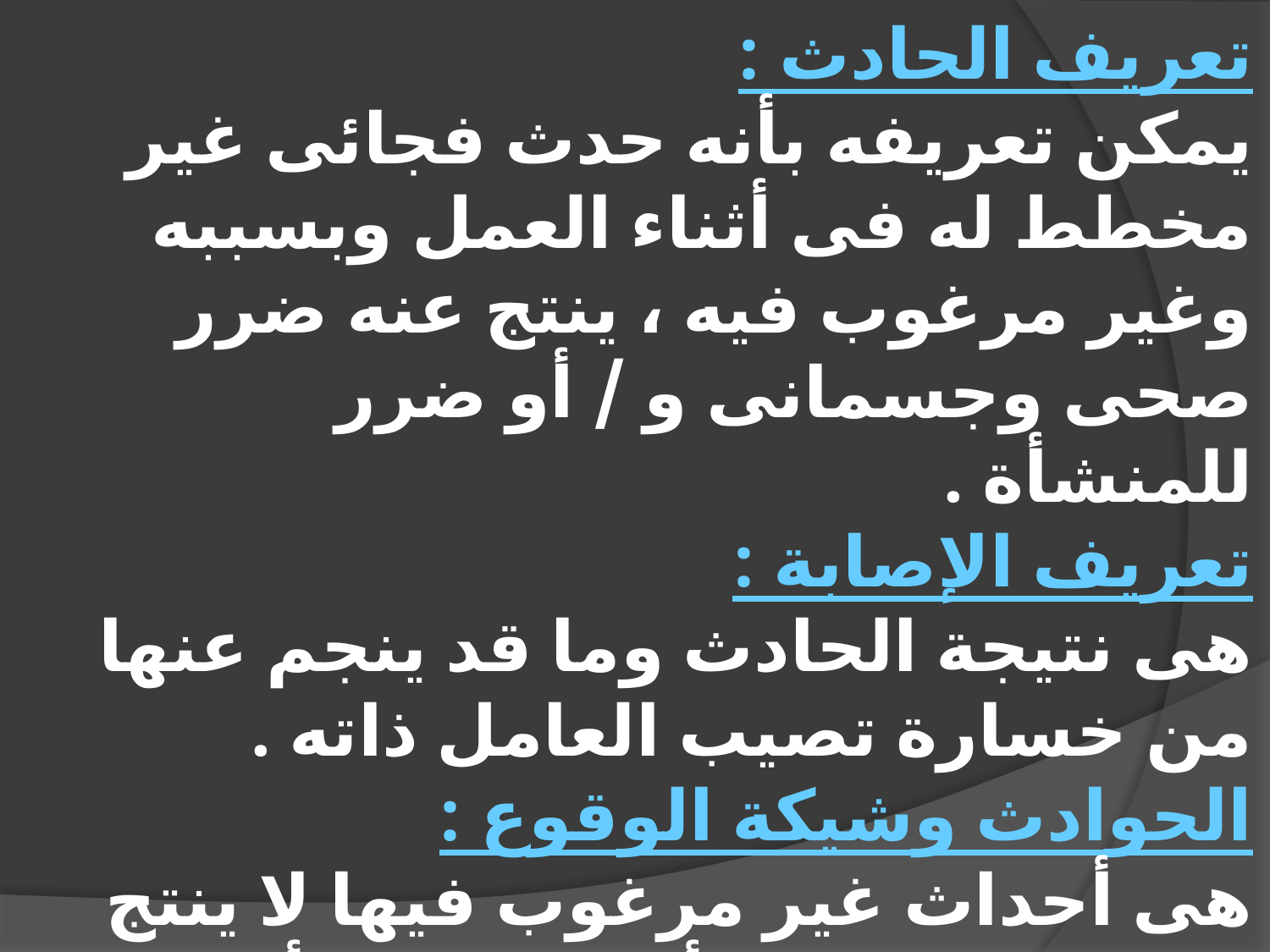

تعريف الحادث :
يمكن تعريفه بأنه حدث فجائى غير مخطط له فى أثناء العمل وبسببه وغير مرغوب فيه ، ينتج عنه ضرر صحى وجسمانى و / أو ضرر للمنشأة .
تعريف الإصابة :
هى نتيجة الحادث وما قد ينجم عنها من خسارة تصيب العامل ذاته .
الحوادث وشيكة الوقوع :
هى أحداث غير مرغوب فيها لا ينتج عنها ضرر صحى أو جسمانى أو ضرر للمنشأة ولكنها لا تزال تشكل خطورة كامنة وشيكة الوقوع .